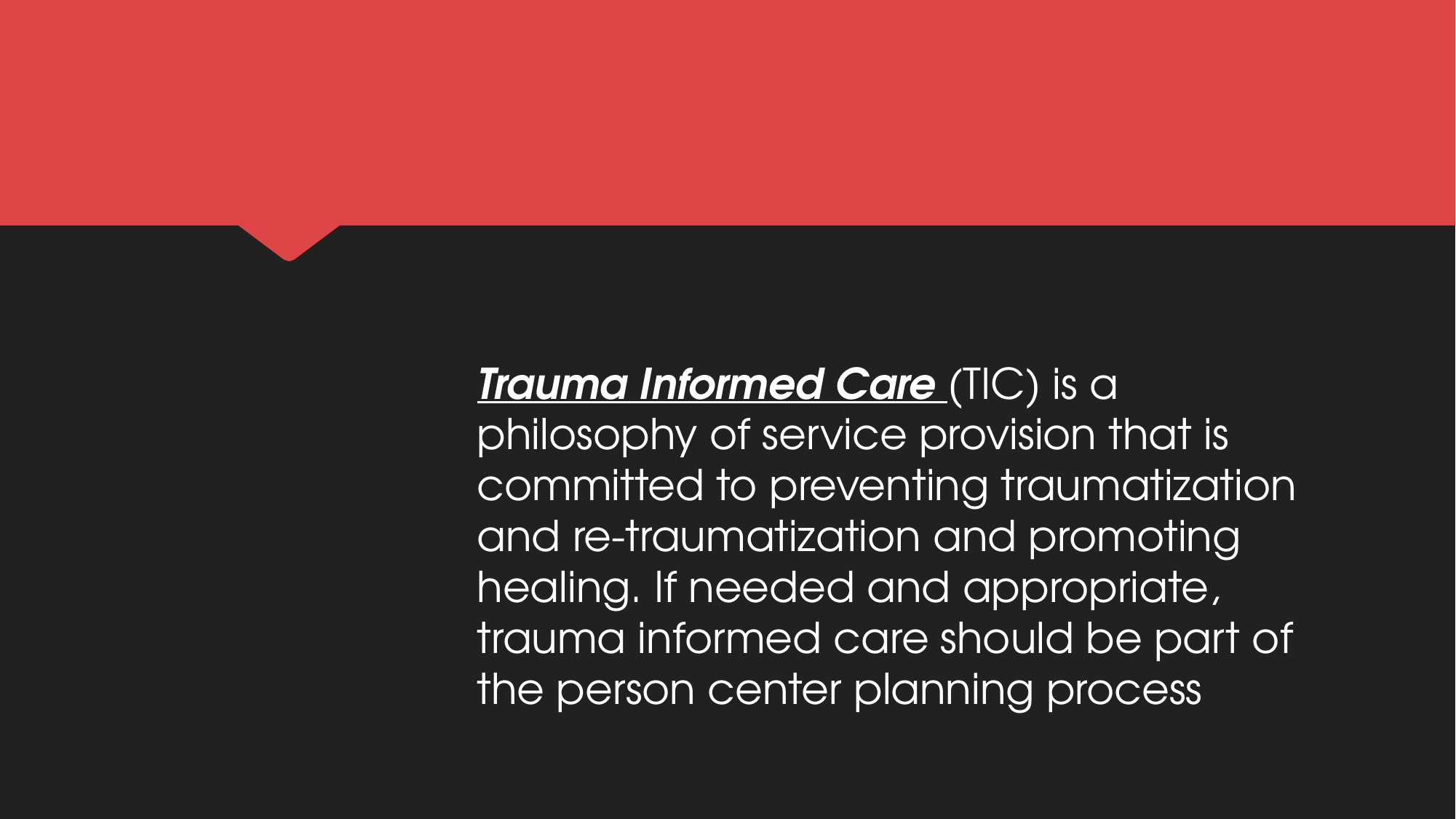

Trauma Informed Care (TIC) is a philosophy of service provision that is committed to preventing traumatization and re-traumatization and promoting healing. If needed and appropriate, trauma informed care should be part of the person center planning process